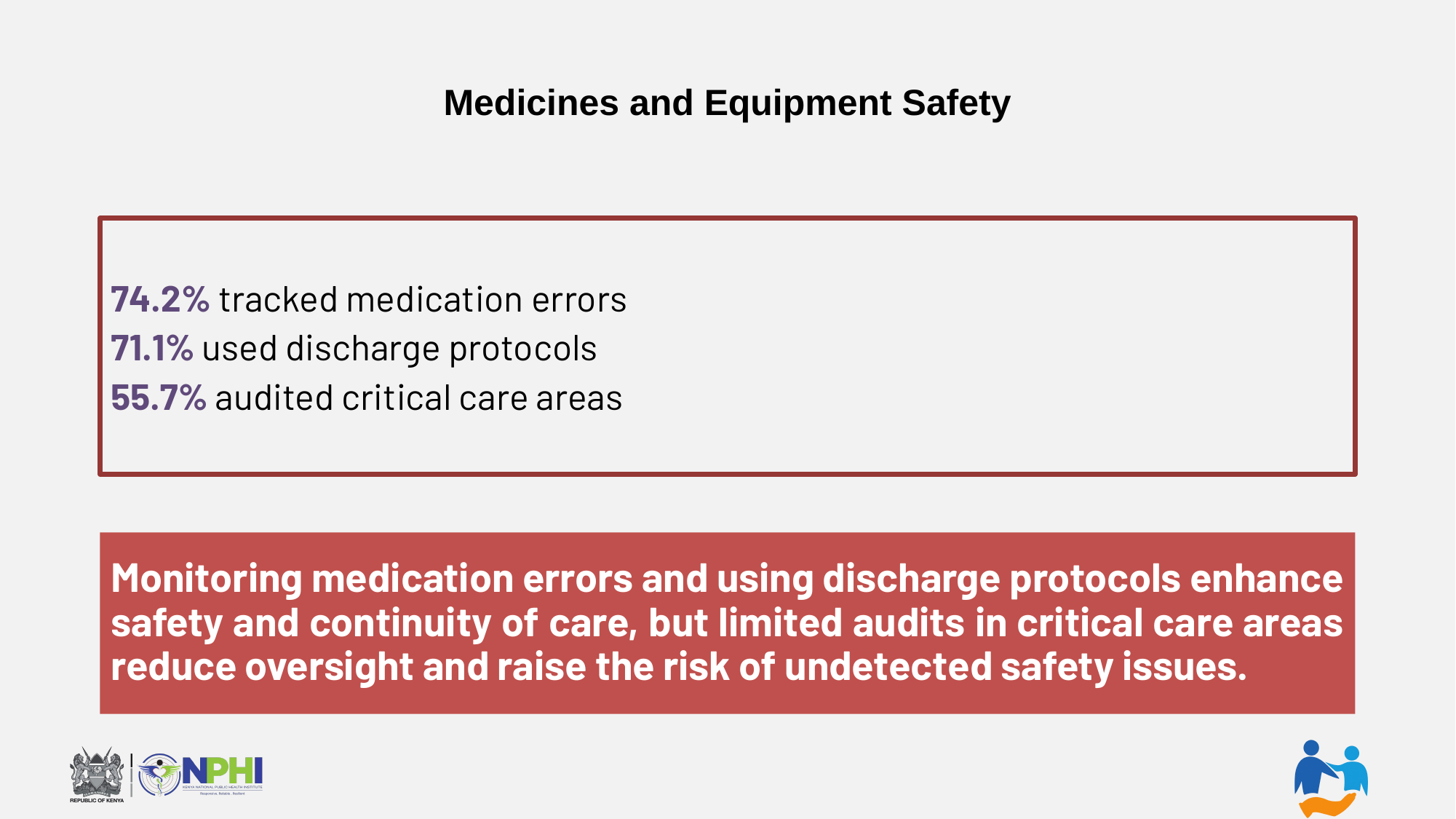

# Medicines and Equipment Safety
74.2% tracked medication errors
71.1% used discharge protocols
55.7% audited critical care areas
Monitoring medication errors and using discharge protocols enhance safety and continuity of care, but limited audits in critical care areas reduce oversight and raise the risk of undetected safety issues.